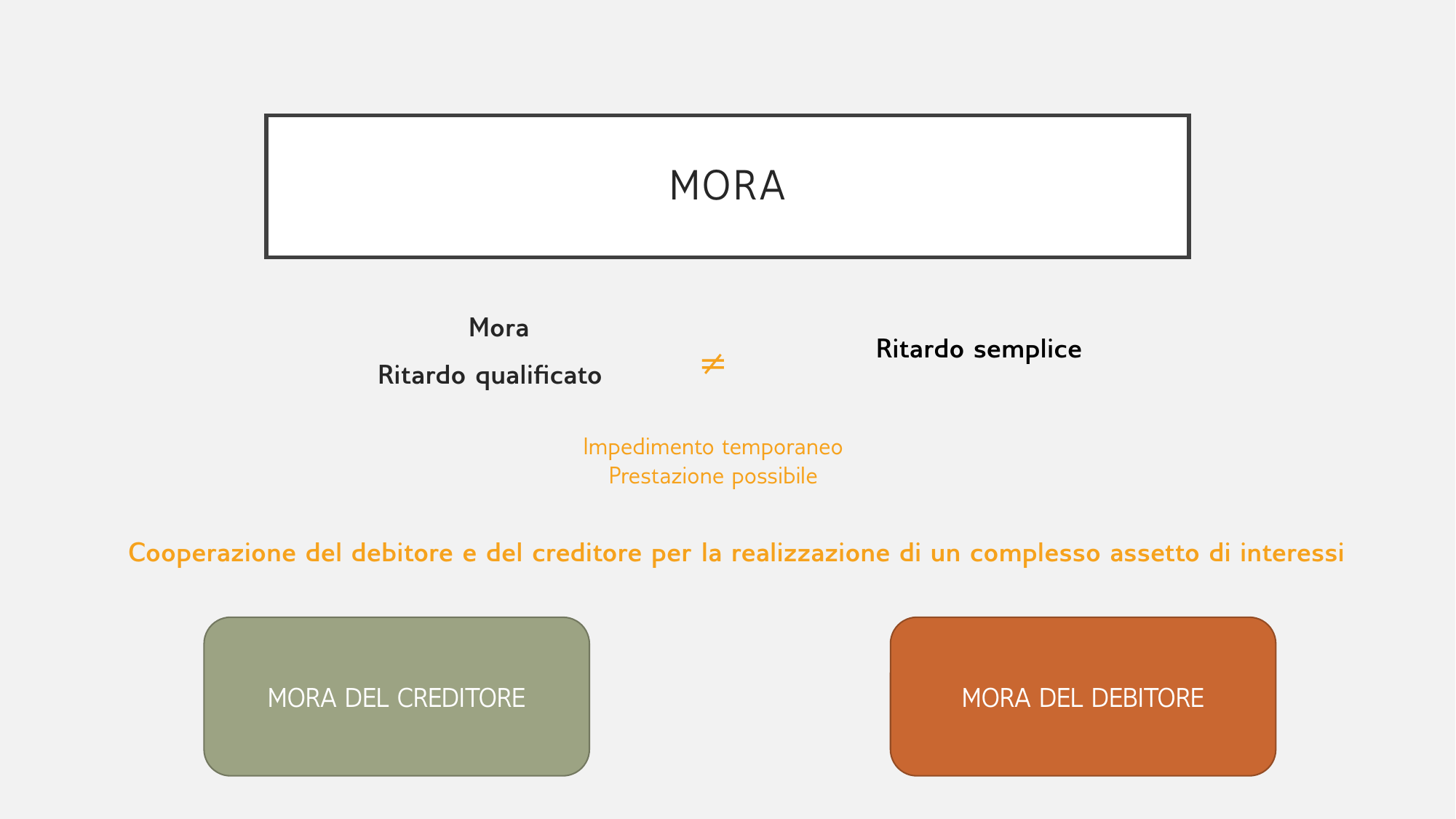

# MORa
Mora
Ritardo qualificato
Ritardo semplice
≠
Impedimento temporaneo
Prestazione possibile
Cooperazione del debitore e del creditore per la realizzazione di un complesso assetto di interessi
MORA DEL CREDITORE
MORA DEL DEBITORE